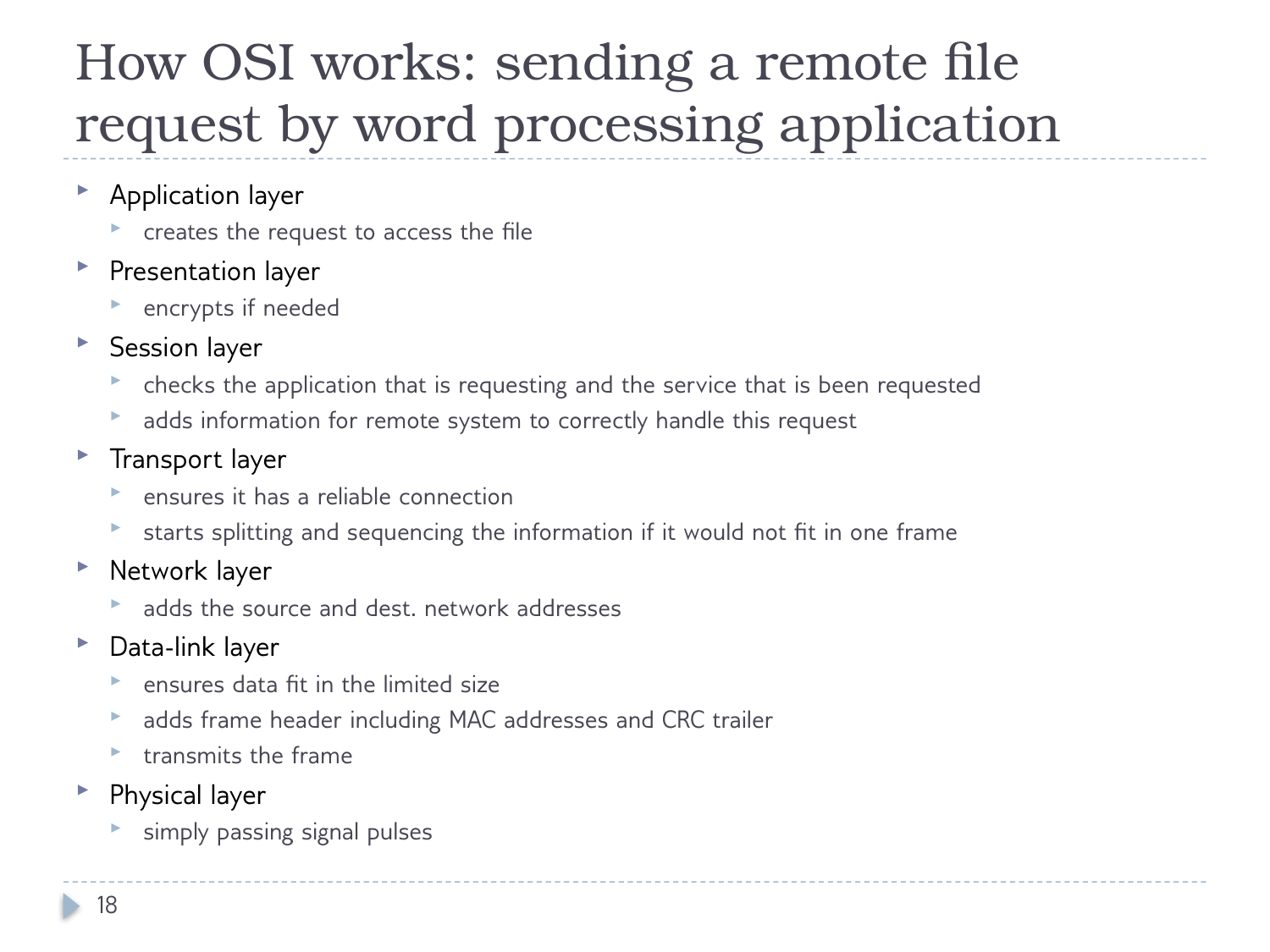

# How OSI works: sending a remote file request by word processing application
Application layer
creates the request to access the file
Presentation layer
encrypts if needed
Session layer
checks the application that is requesting and the service that is been requested
adds information for remote system to correctly handle this request
Transport layer
ensures it has a reliable connection
starts splitting and sequencing the information if it would not fit in one frame
Network layer
adds the source and dest. network addresses
Data-link layer
ensures data fit in the limited size
adds frame header including MAC addresses and CRC trailer
transmits the frame
Physical layer
simply passing signal pulses

18